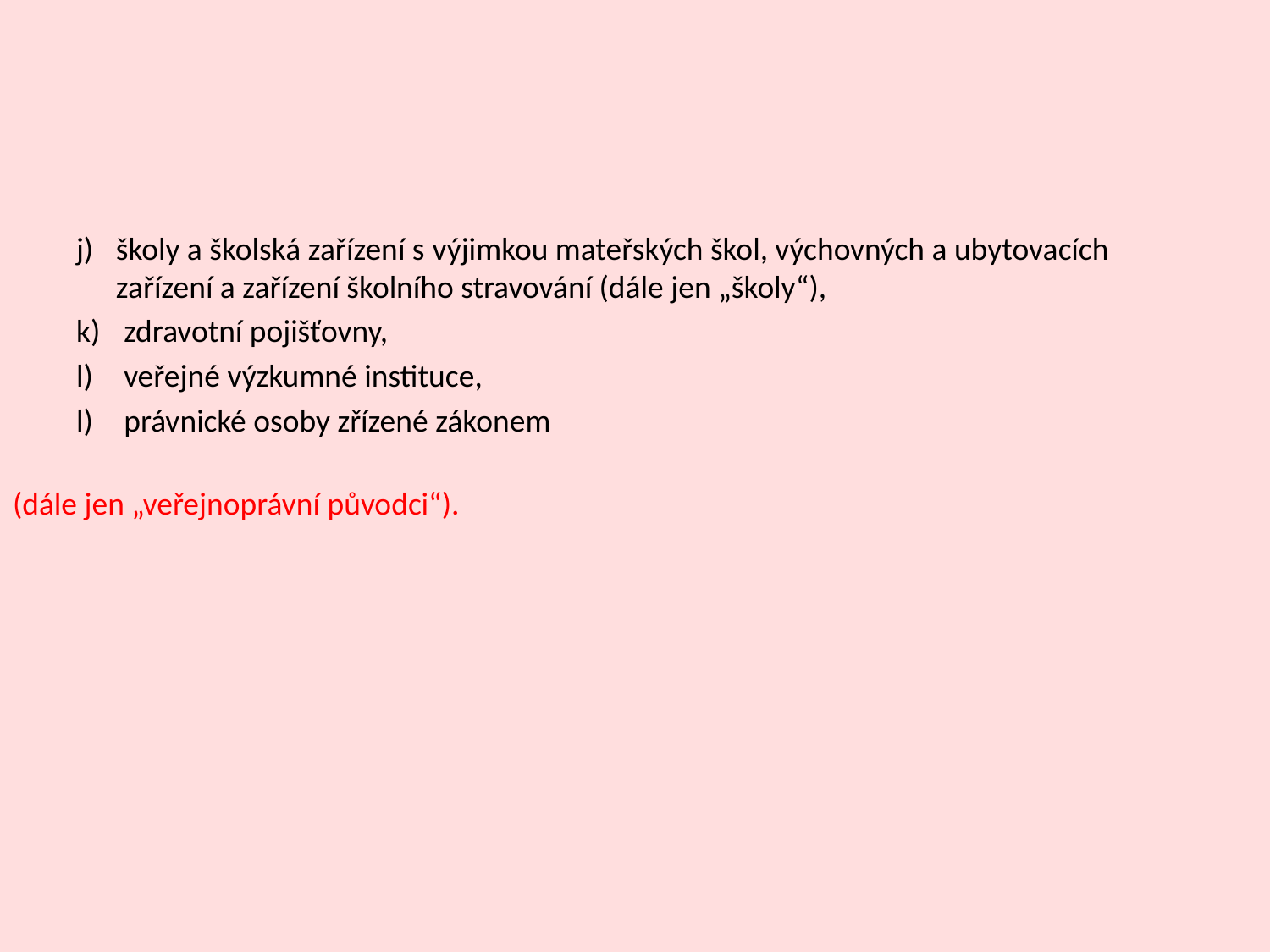

j)	školy a školská zařízení s výjimkou mateřských škol, výchovných a ubytovacích zařízení a zařízení školního stravování (dále jen „školy“),
zdravotní pojišťovny,
veřejné výzkumné instituce,
právnické osoby zřízené zákonem

(dále jen „veřejnoprávní původci“).